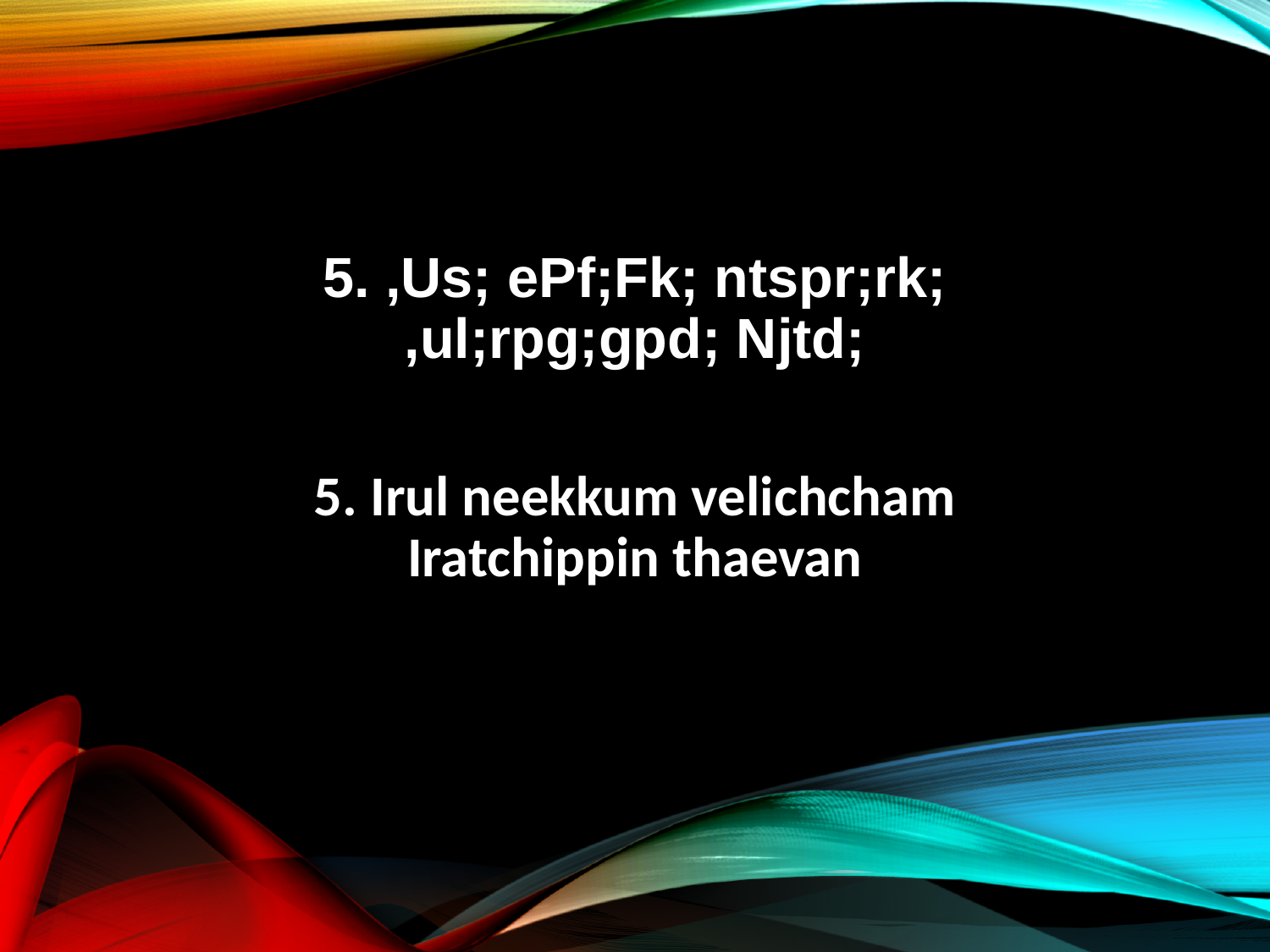

5. ,Us; ePf;Fk; ntspr;rk;
,ul;rpg;gpd; Njtd;

5. Irul neekkum velichcham
Iratchippin thaevan